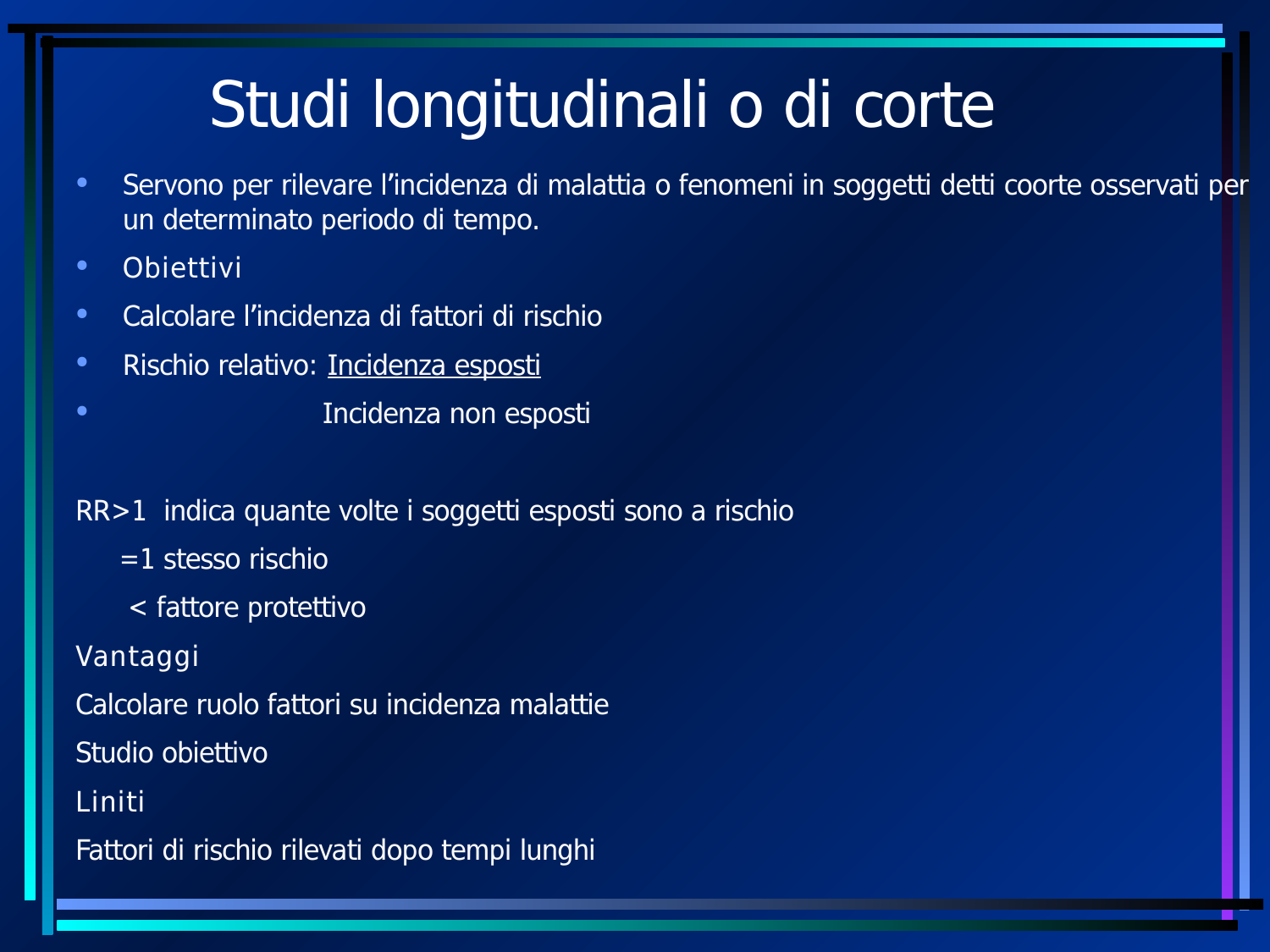

# Studi longitudinali o di corte
Servono per rilevare l’incidenza di malattia o fenomeni in soggetti detti coorte osservati per un determinato periodo di tempo.
Obiettivi
Calcolare l’incidenza di fattori di rischio
Rischio relativo: Incidenza esposti
                       Incidenza non esposti

RR>1  indica quante volte i soggetti esposti sono a rischio
     =1 stesso rischio
      < fattore protettivo
Vantaggi
Calcolare ruolo fattori su incidenza malattie
Studio obiettivo
Liniti
Fattori di rischio rilevati dopo tempi lunghi